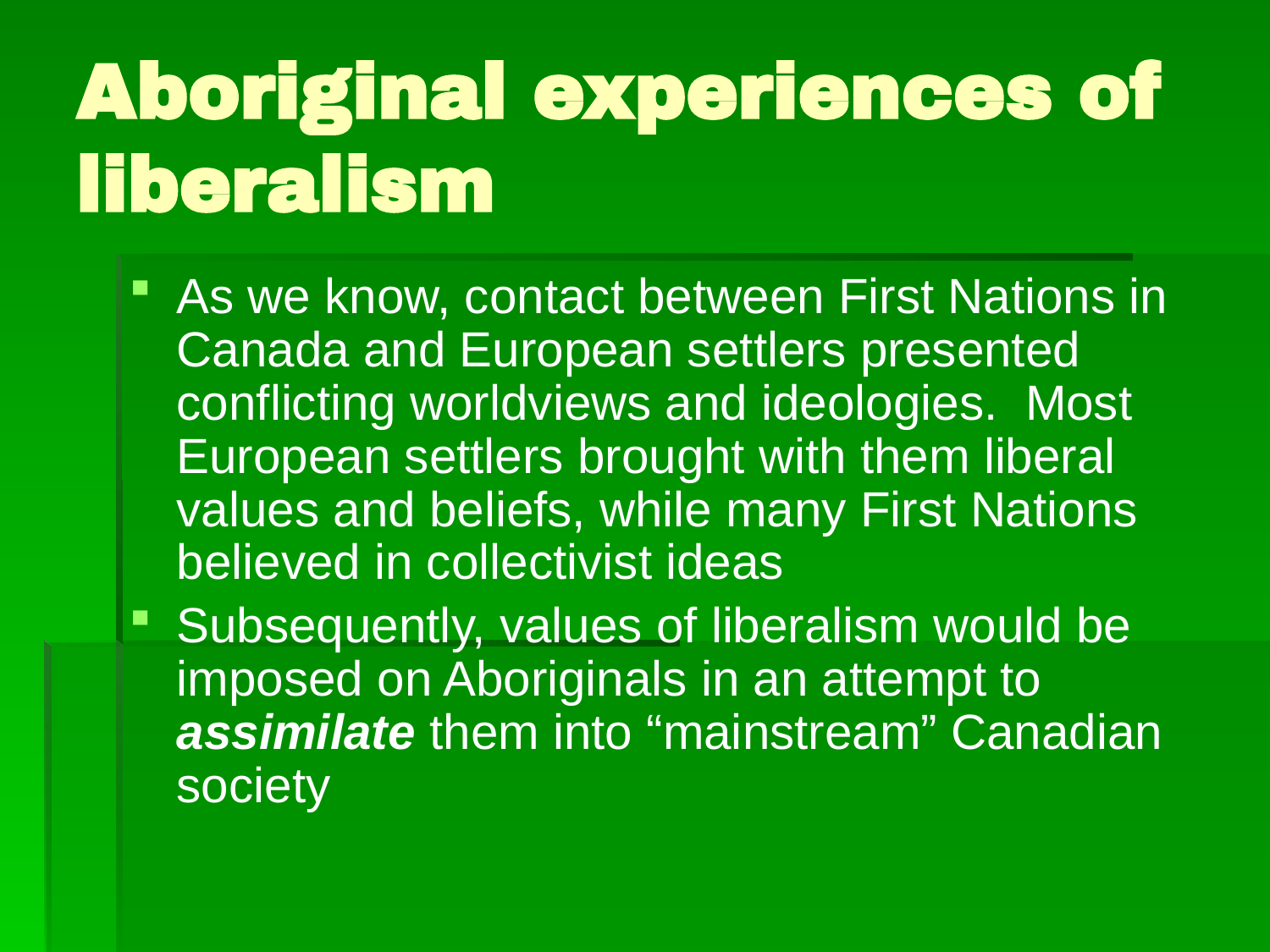

# Aboriginal experiences of liberalism
As we know, contact between First Nations in Canada and European settlers presented conflicting worldviews and ideologies.  Most European settlers brought with them liberal values and beliefs, while many First Nations believed in collectivist ideas
Subsequently, values of liberalism would be imposed on Aboriginals in an attempt to assimilate them into “mainstream” Canadian society